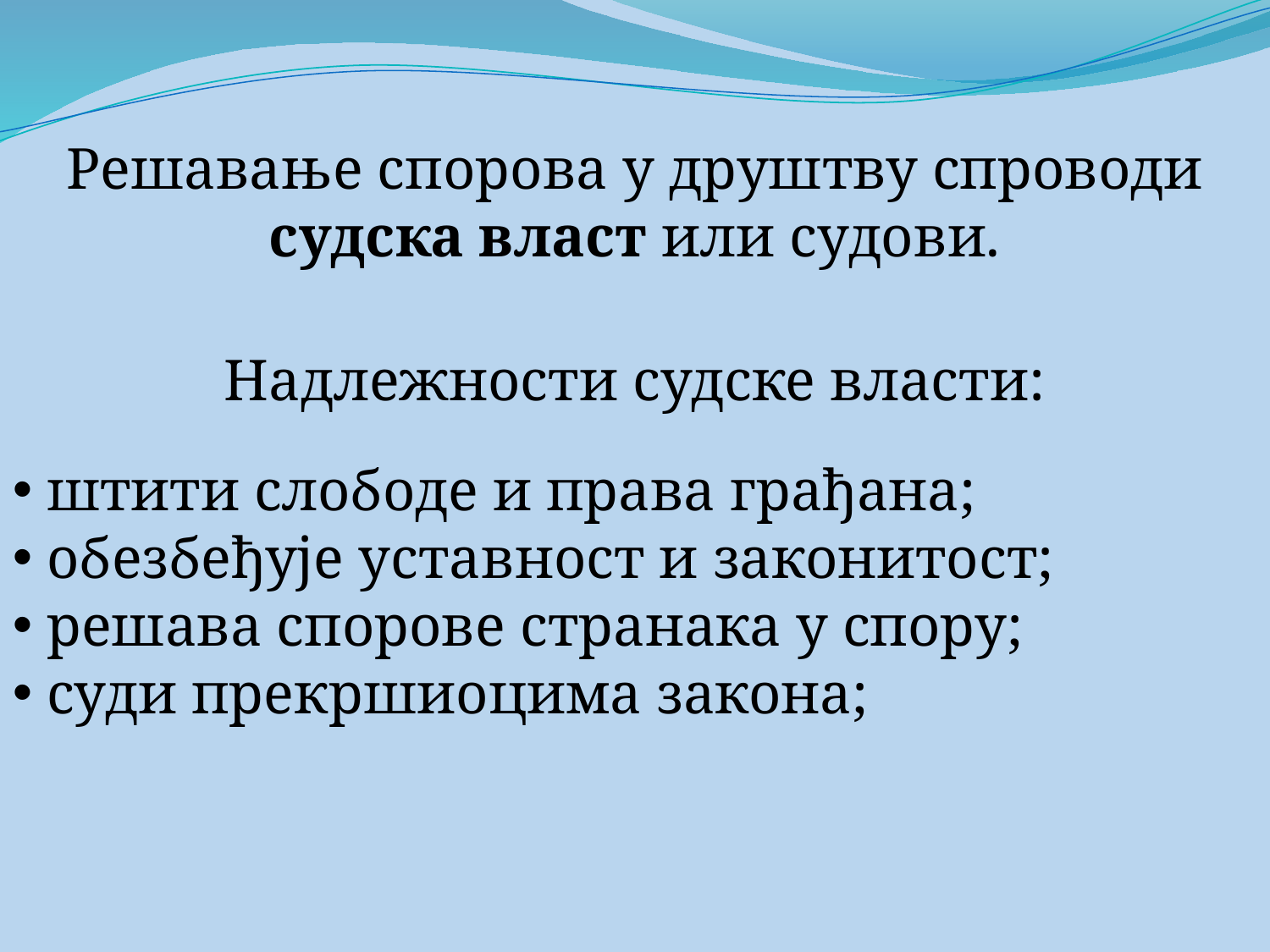

Решавање спорова у друштву спроводи судска власт или судови.
Надлежности судске власти:

 штити слободе и права грађана;
 обезбеђује уставност и законитост;
 решава спорове странака у спору;
 суди прекршиоцима закона;